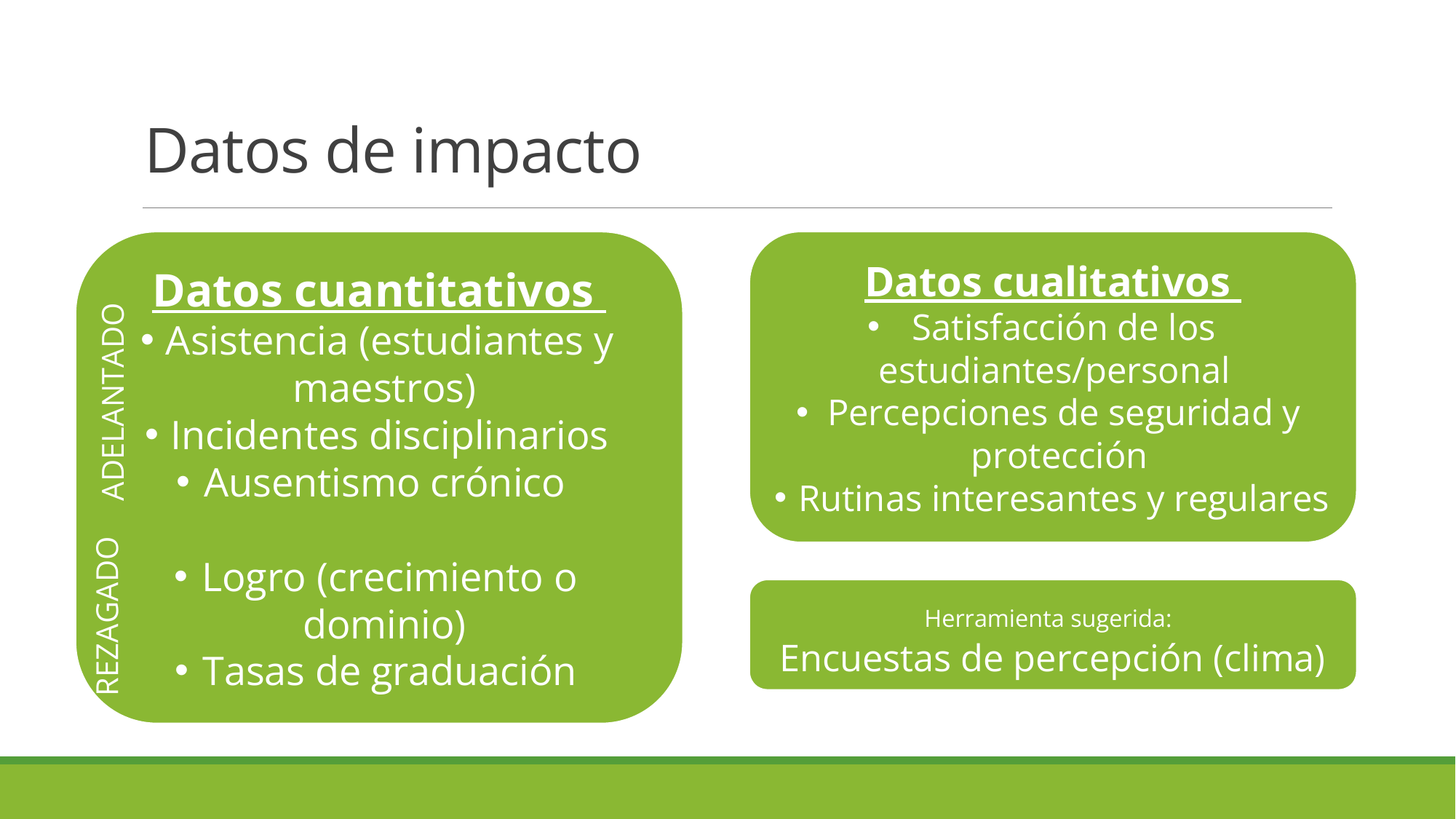

# Datos de impacto
Datos cuantitativos
Asistencia (estudiantes y maestros)
Incidentes disciplinarios
Ausentismo crónico

Logro (crecimiento o dominio)
Tasas de graduación
Datos cualitativos
Satisfacción de los estudiantes/personal
Percepciones de seguridad y protección
Rutinas interesantes y regulares
ADELANTADO
Herramienta sugerida:
Encuestas de percepción (clima)
REZAGADO